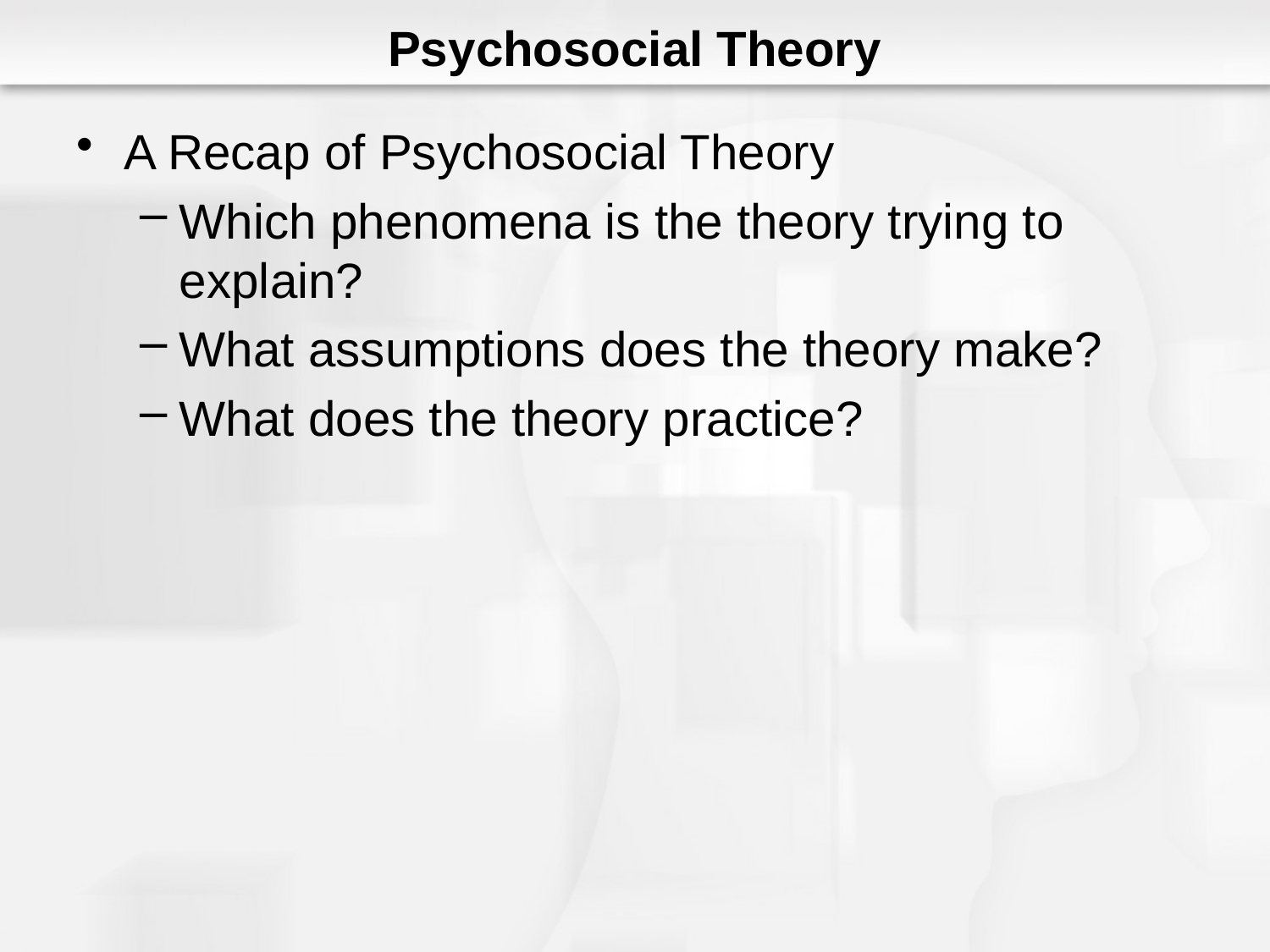

# Psychosocial Theory
A Recap of Psychosocial Theory
Which phenomena is the theory trying to explain?
What assumptions does the theory make?
What does the theory practice?